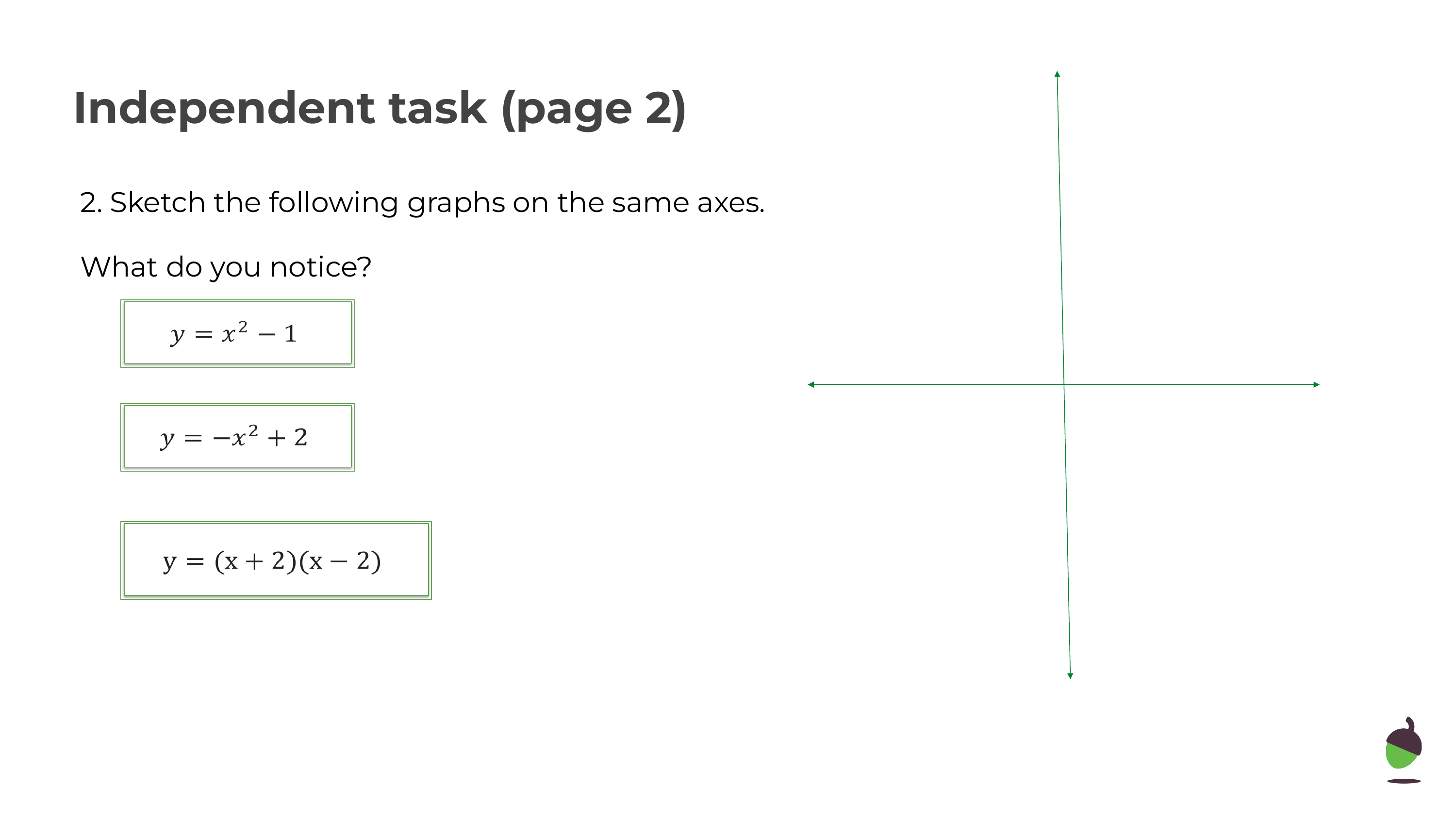

# Independent task (page 2)
2. Sketch the following graphs on the same axes.
What do you notice?